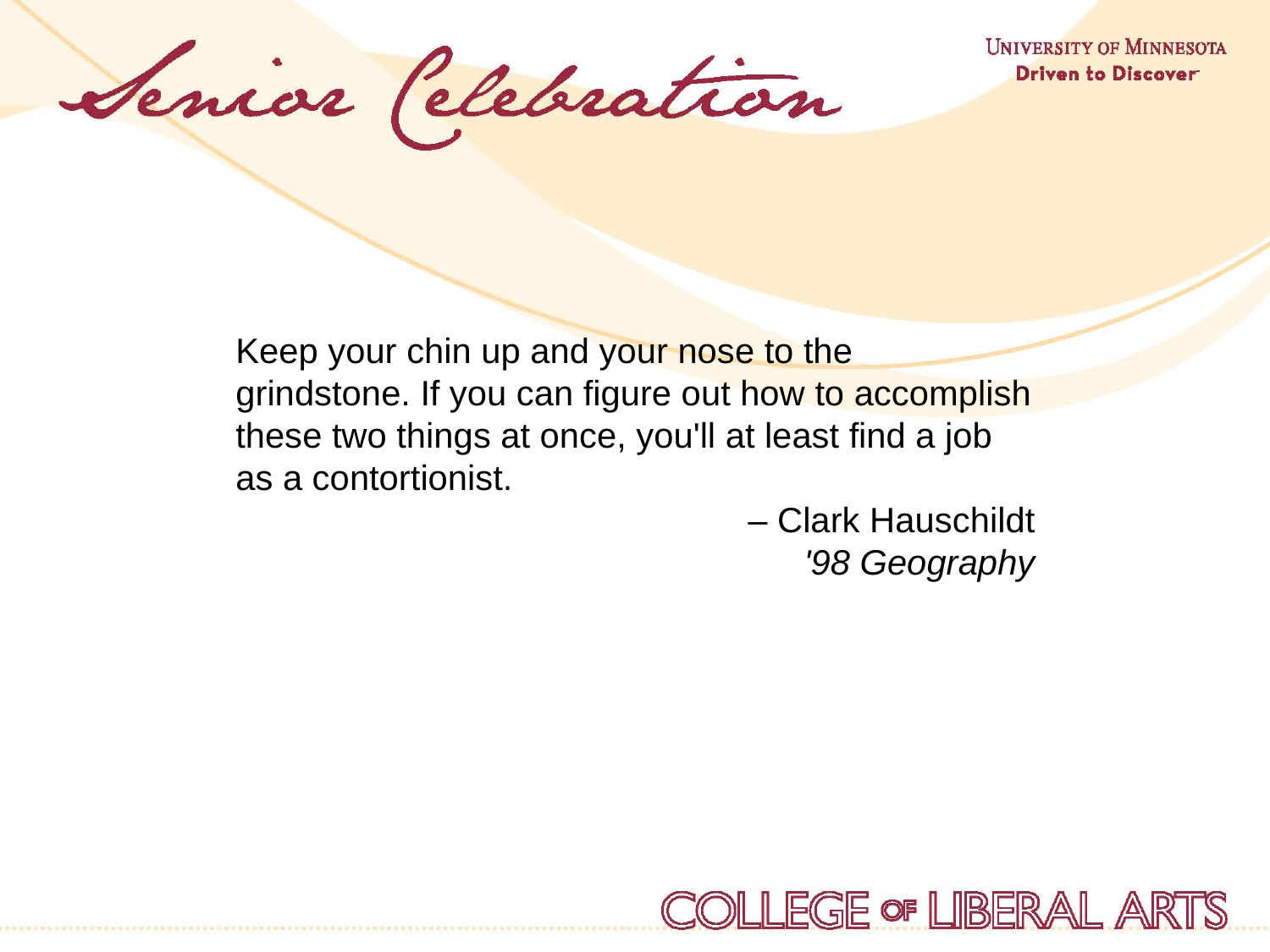

Keep your chin up and your nose to the grindstone. If you can figure out how to accomplish these two things at once, you'll at least find a job as a contortionist.
– Clark Hauschildt
'98 Geography